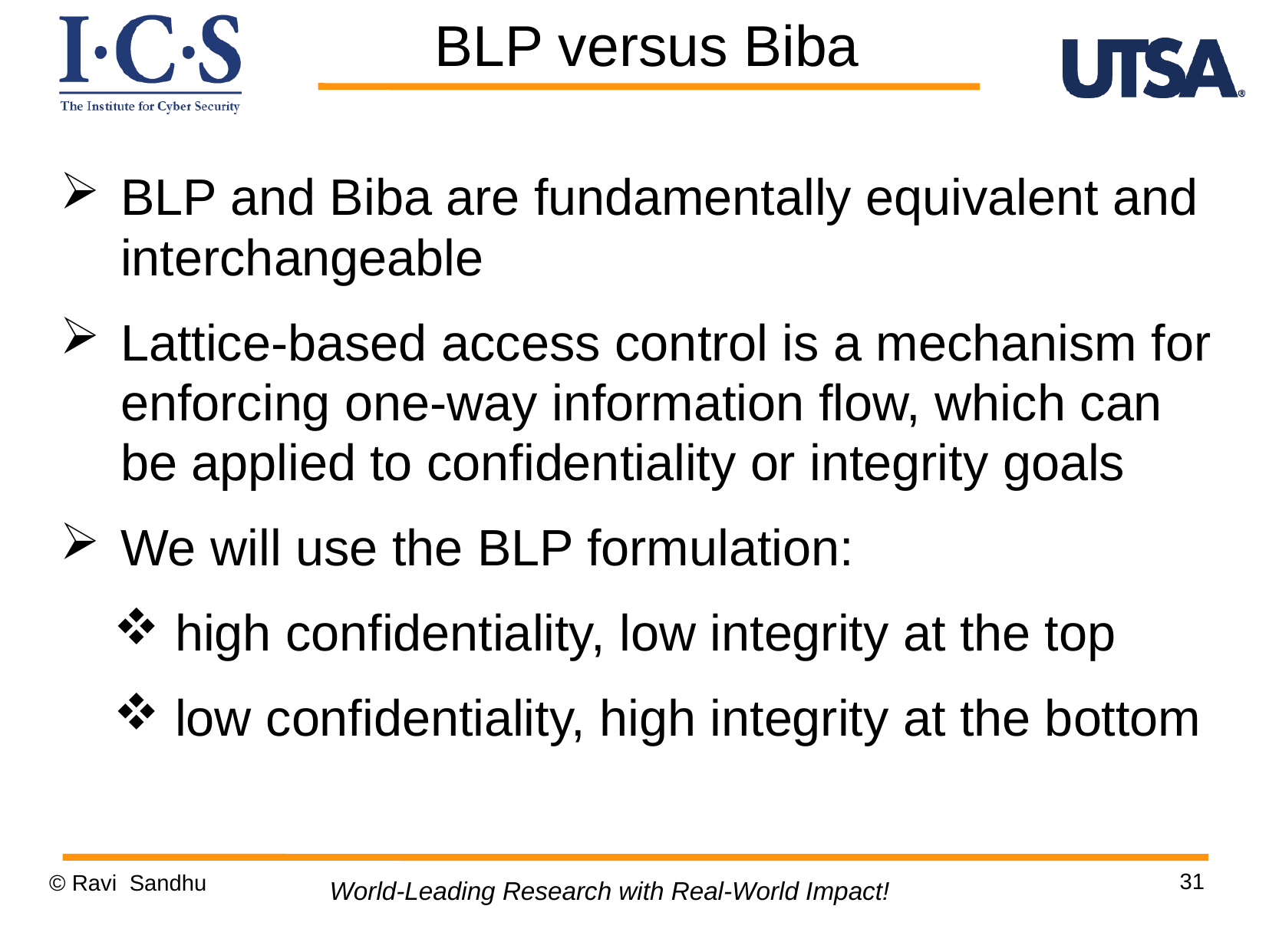

BLP versus Biba
BLP and Biba are fundamentally equivalent and interchangeable
Lattice-based access control is a mechanism for enforcing one-way information flow, which can be applied to confidentiality or integrity goals
We will use the BLP formulation:
high confidentiality, low integrity at the top
low confidentiality, high integrity at the bottom

31
© Ravi  Sandhu
World-Leading Research with Real-World Impact!